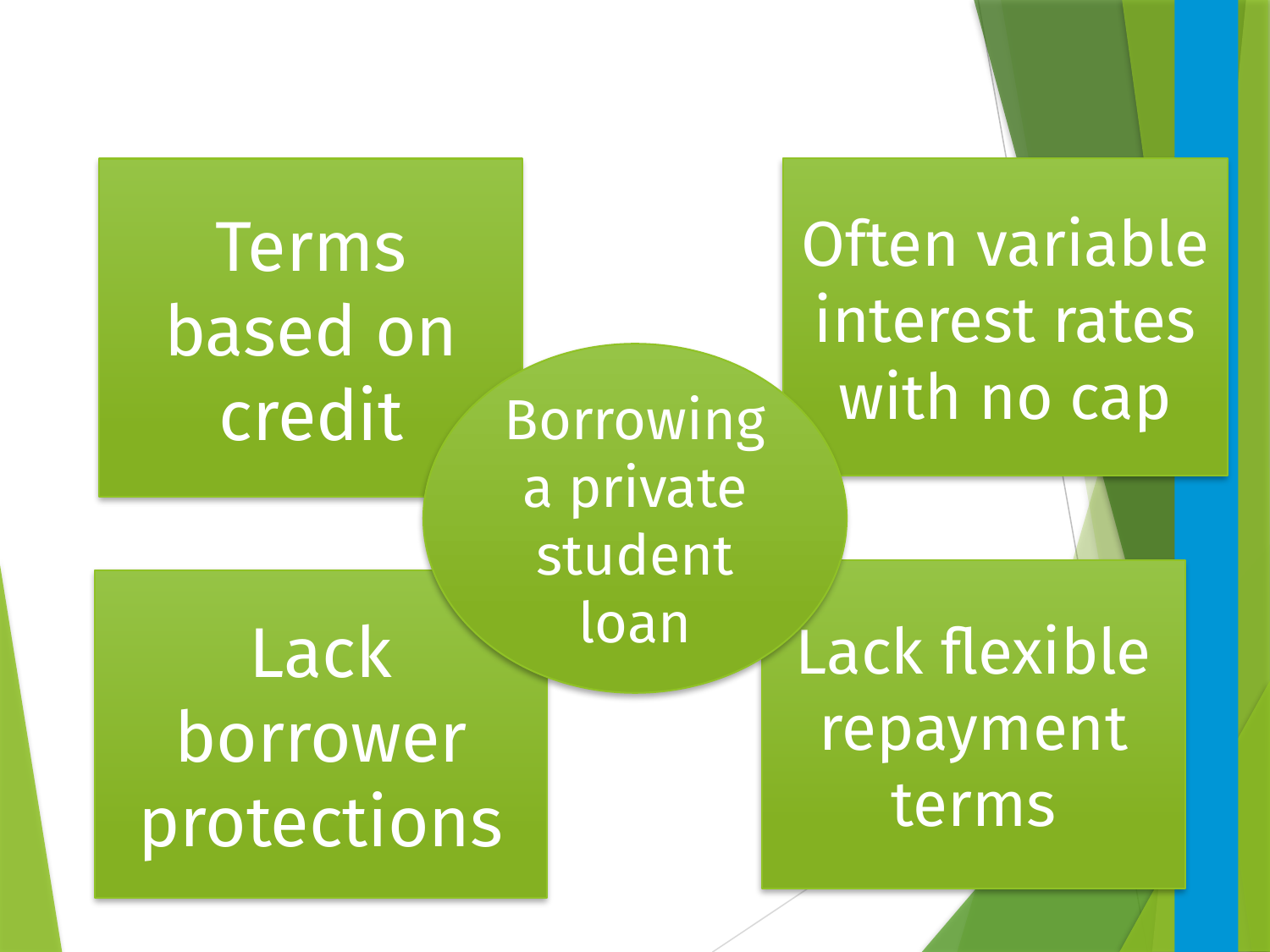

Terms based on credit
Often variable interest rates with no cap
Borrowing a private student loan
Lack flexible repayment terms
Lack borrower protections